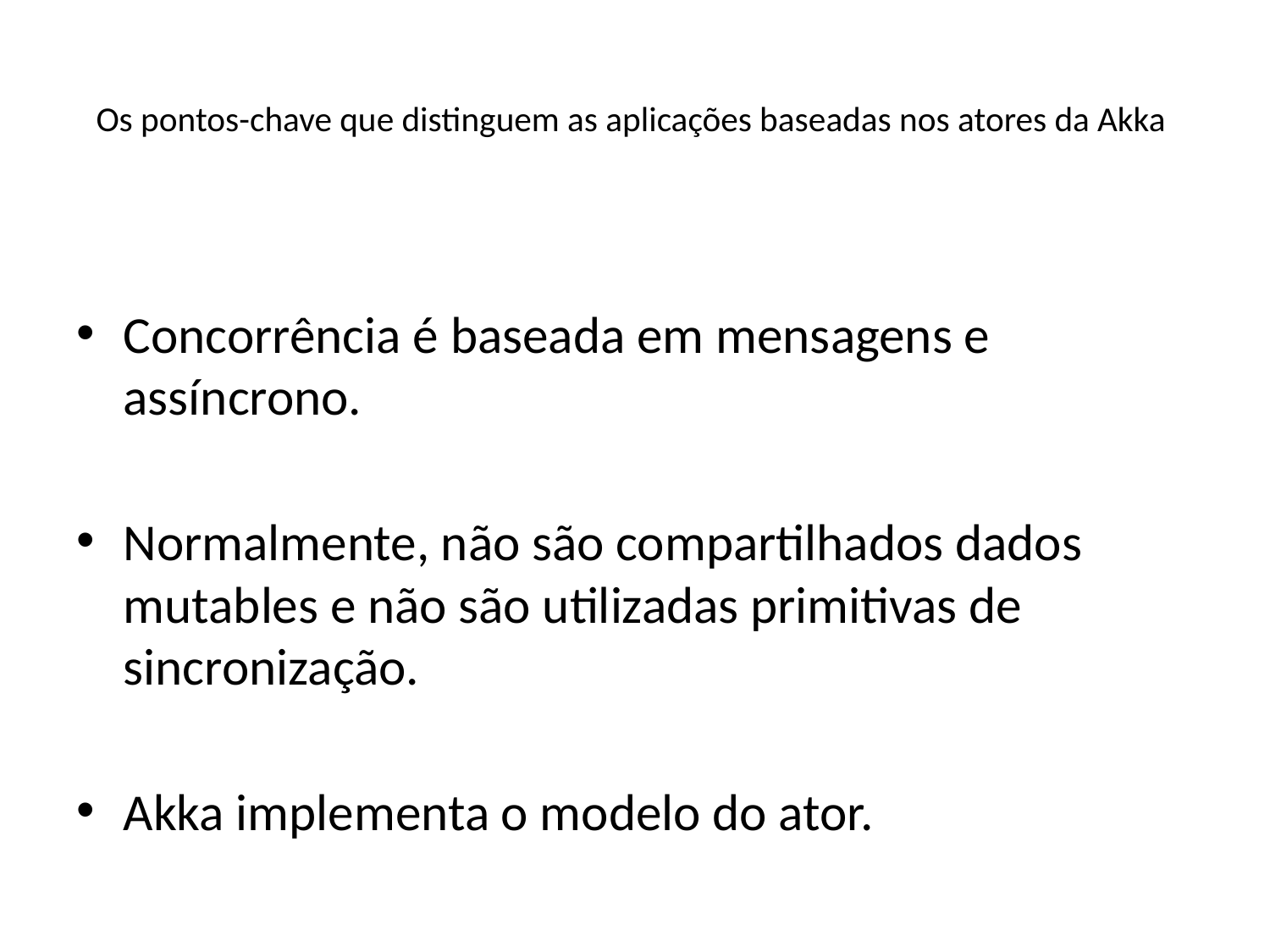

# Os pontos-chave que distinguem as aplicações baseadas nos atores da Akka

Concorrência é baseada em mensagens e assíncrono.

Normalmente, não são compartilhados dados mutables e não são utilizadas primitivas de sincronização.

Akka implementa o modelo do ator.